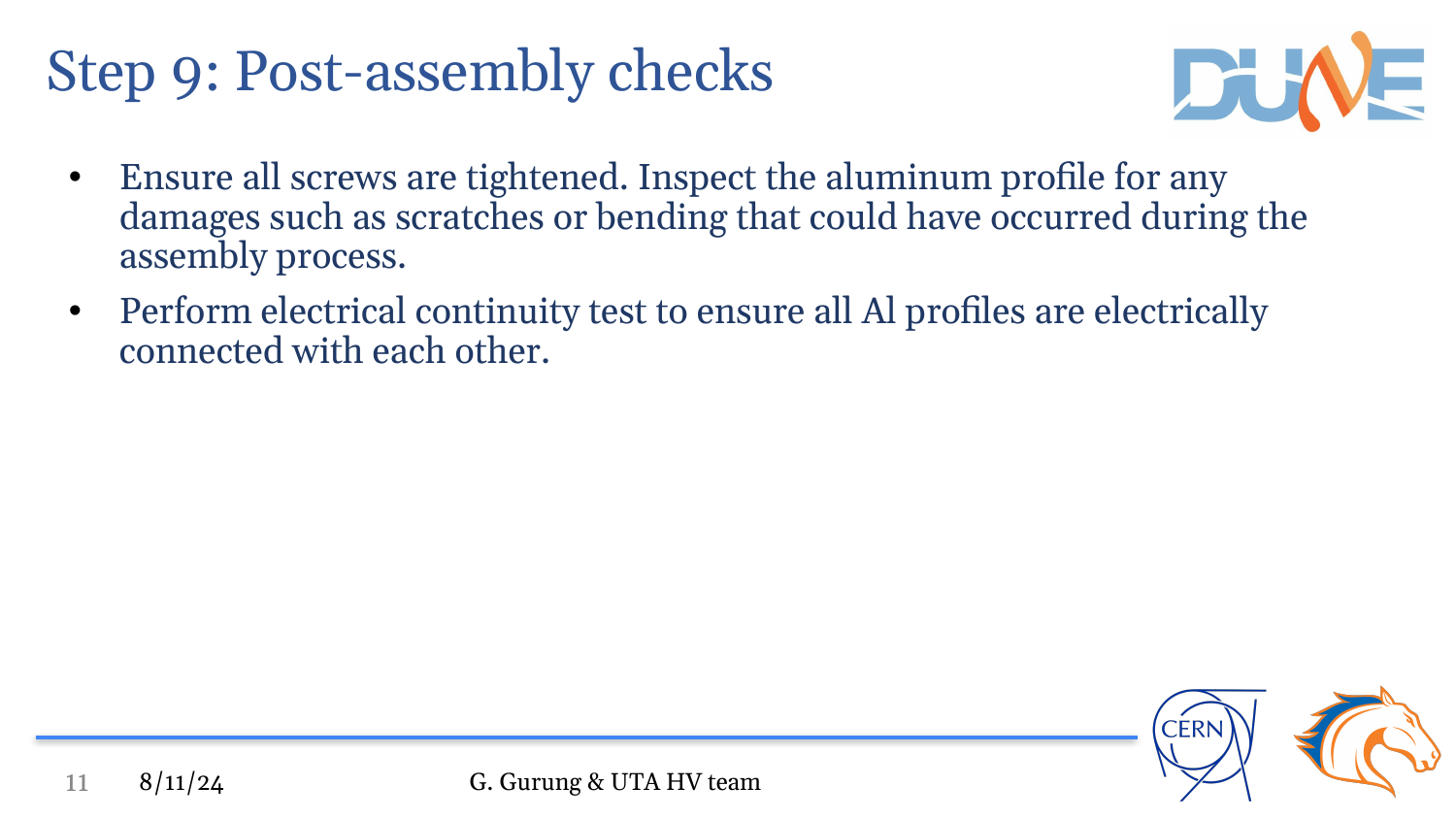

# Step 9: Post-assembly checks
Ensure all screws are tightened. Inspect the aluminum profile for any damages such as scratches or bending that could have occurred during the assembly process.
Perform electrical continuity test to ensure all Al profiles are electrically connected with each other.
11
8/11/24
G. Gurung & UTA HV team